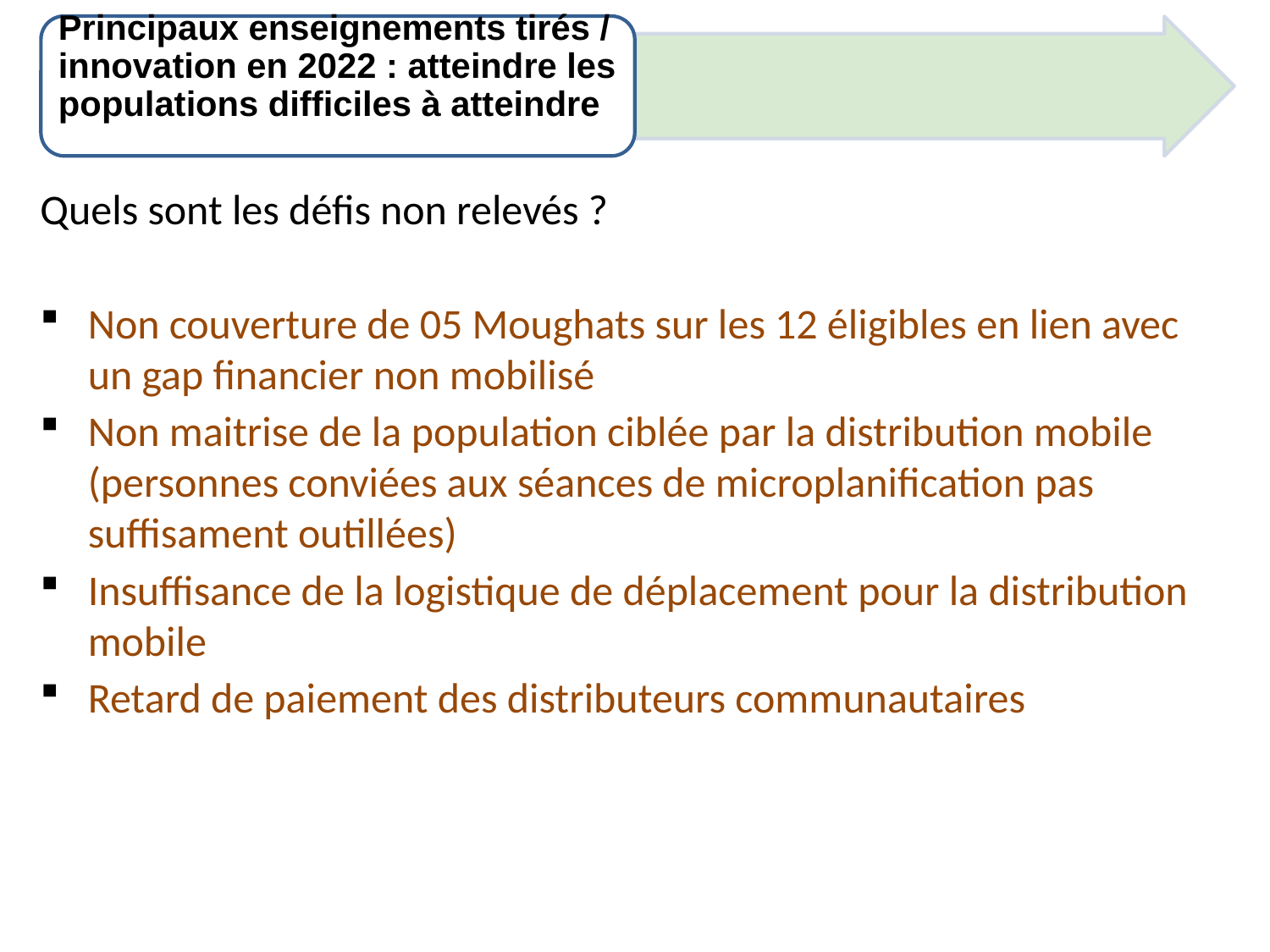

Principaux enseignements tirés / innovation en 2022 : atteindre les populations difficiles à atteindre
Quels sont les défis non relevés ?

Non couverture de 05 Moughats sur les 12 éligibles en lien avec un gap financier non mobilisé
Non maitrise de la population ciblée par la distribution mobile (personnes conviées aux séances de microplanification pas suffisament outillées)
Insuffisance de la logistique de déplacement pour la distribution mobile
Retard de paiement des distributeurs communautaires